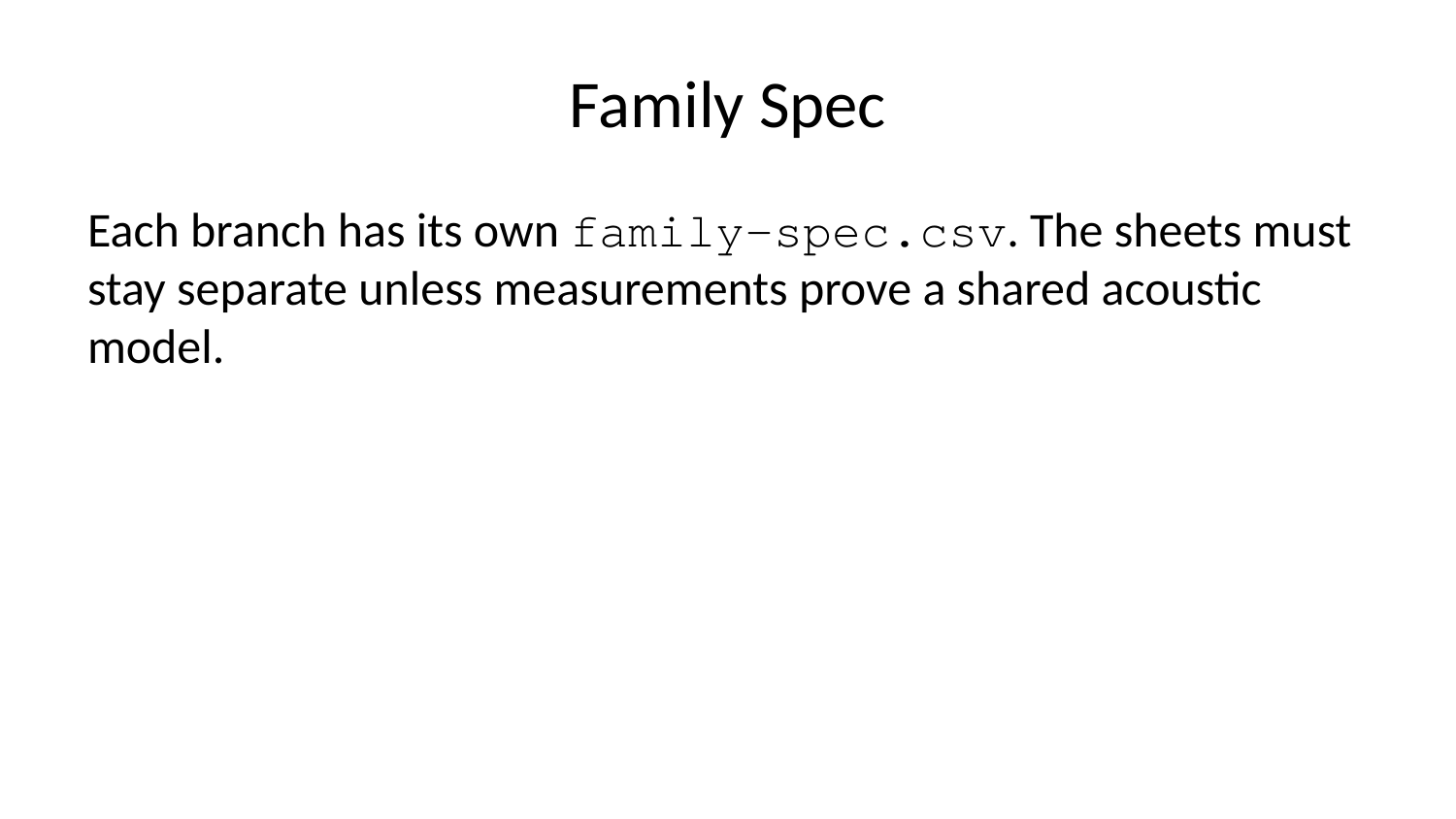

# Family Spec
Each branch has its own family-spec.csv. The sheets must stay separate unless measurements prove a shared acoustic model.